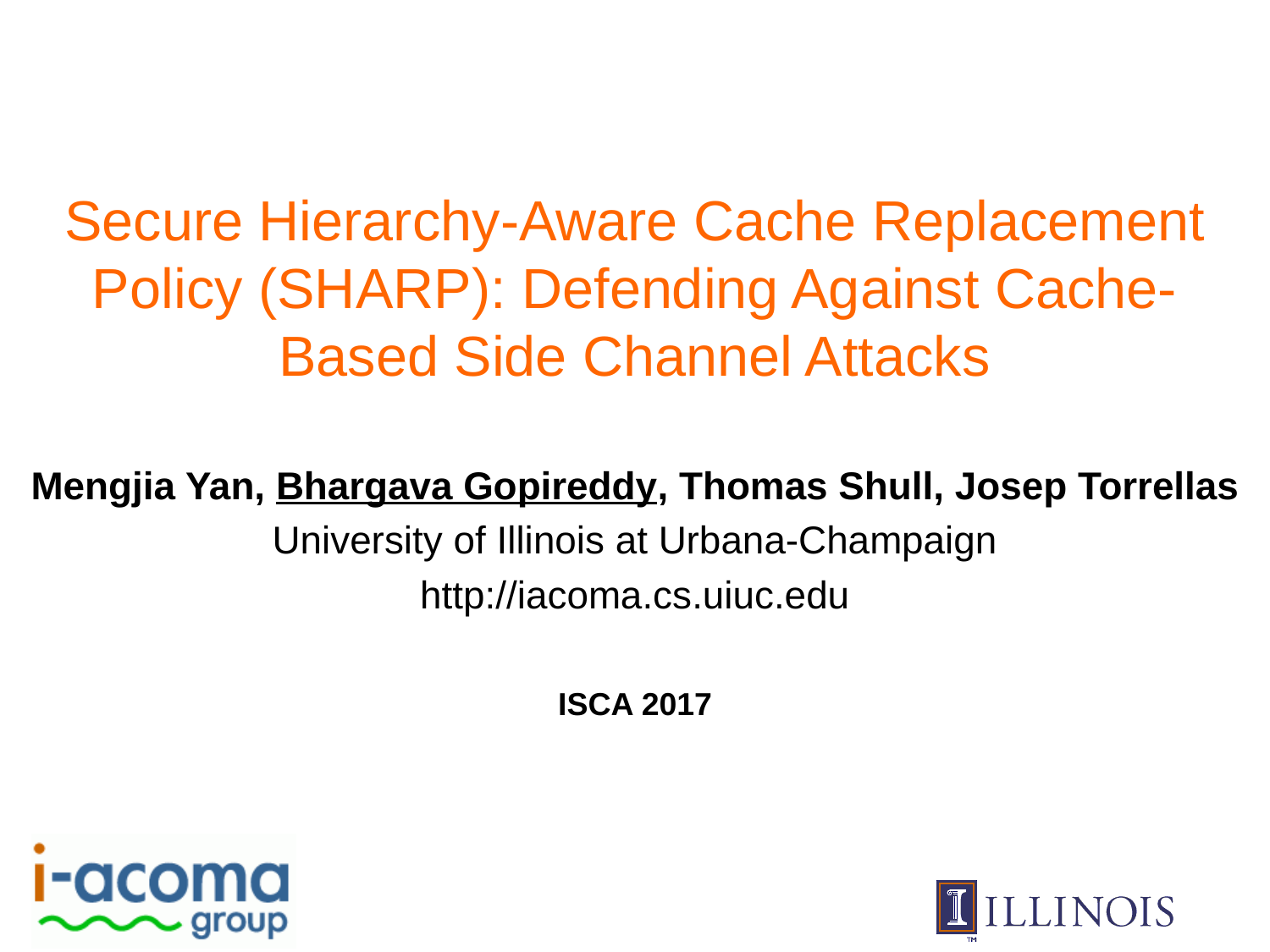

# Secure Hierarchy-Aware Cache Replacement Policy (SHARP): Defending Against Cache-Based Side Channel Attacks
Mengjia Yan, Bhargava Gopireddy, Thomas Shull, Josep Torrellas
University of Illinois at Urbana-Champaign
http://iacoma.cs.uiuc.edu
ISCA 2017